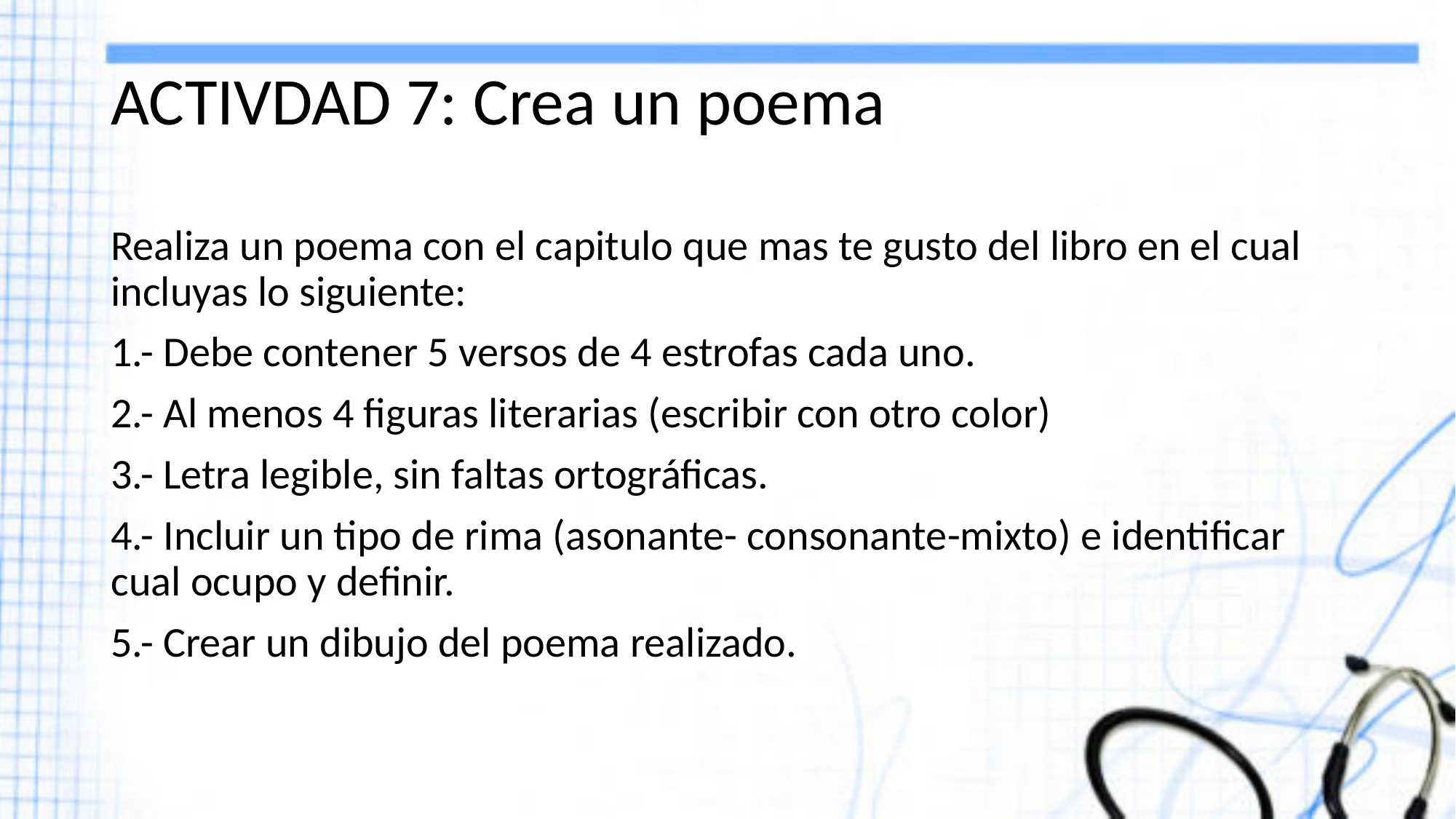

# ACTIVDAD 7: Crea un poema
Realiza un poema con el capitulo que mas te gusto del libro en el cual incluyas lo siguiente:
1.- Debe contener 5 versos de 4 estrofas cada uno.
2.- Al menos 4 figuras literarias (escribir con otro color)
3.- Letra legible, sin faltas ortográficas.
4.- Incluir un tipo de rima (asonante- consonante-mixto) e identificar cual ocupo y definir.
5.- Crear un dibujo del poema realizado.